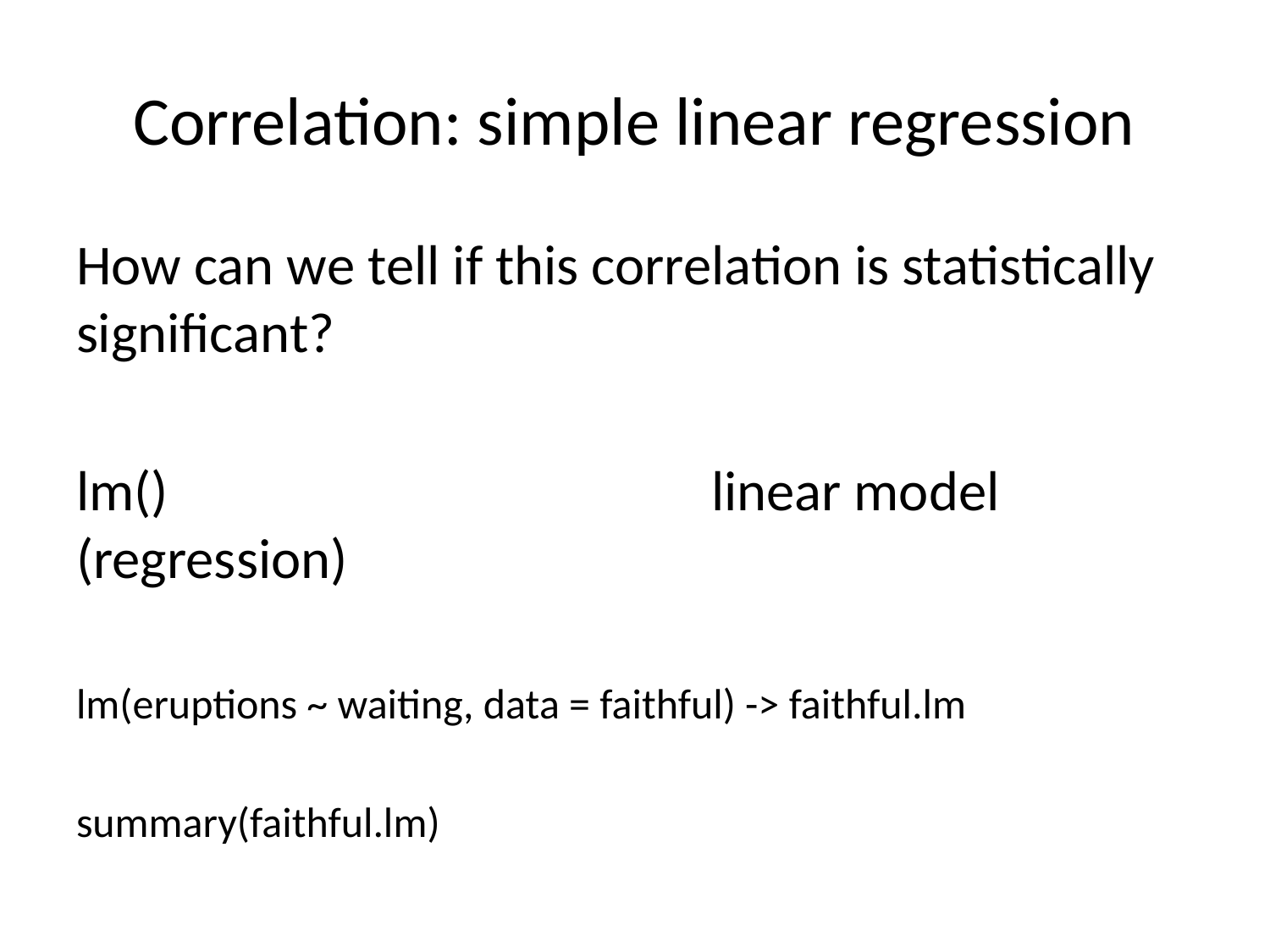

# Correlation: simple linear regression
How can we tell if this correlation is statistically significant?

lm()					linear model (regression)

lm(eruptions ~ waiting, data = faithful) -> faithful.lm

summary(faithful.lm)